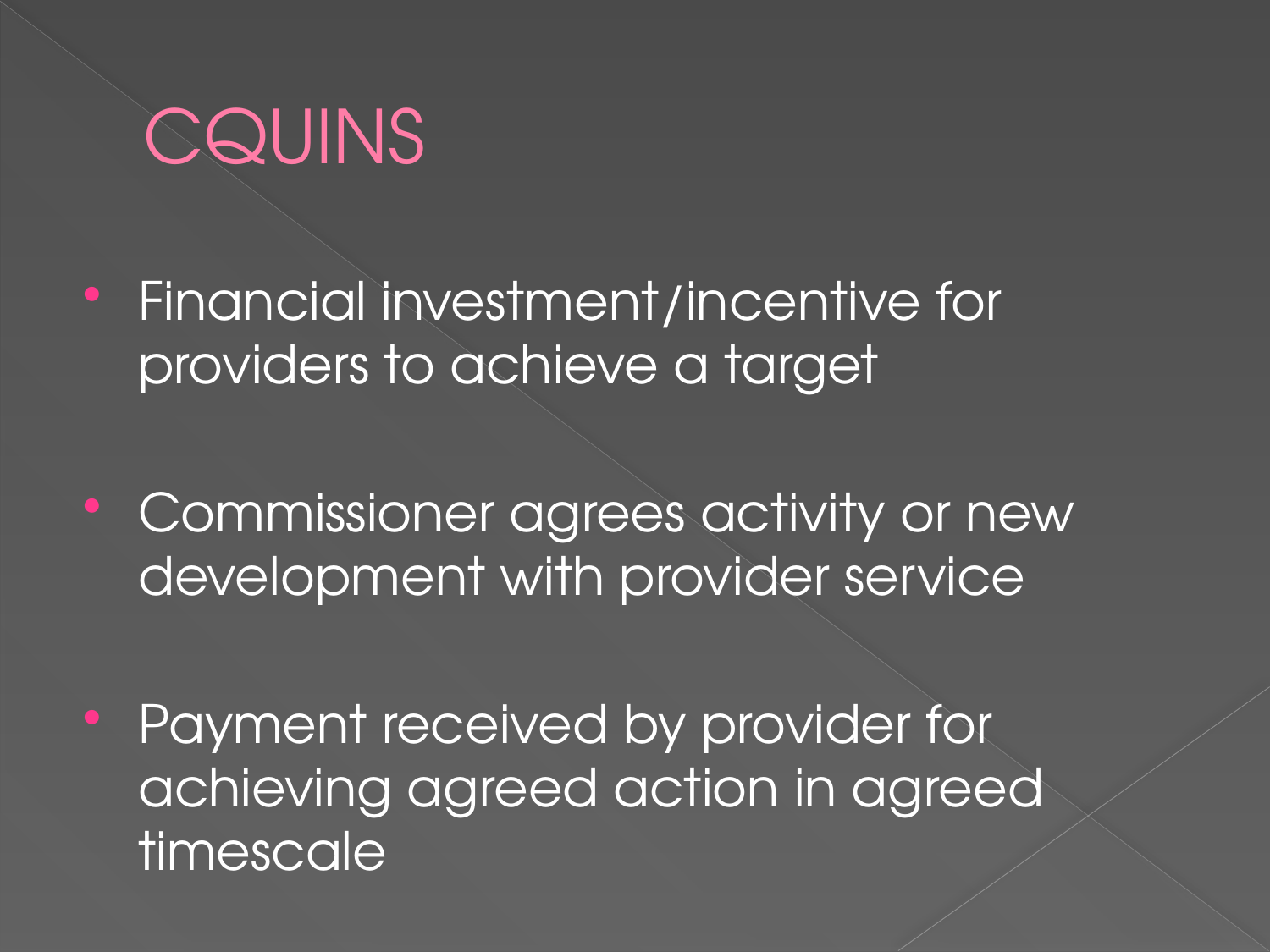

# CQUINS
Financial investment/incentive for providers to achieve a target

Commissioner agrees activity or new development with provider service

Payment received by provider for achieving agreed action in agreed timescale